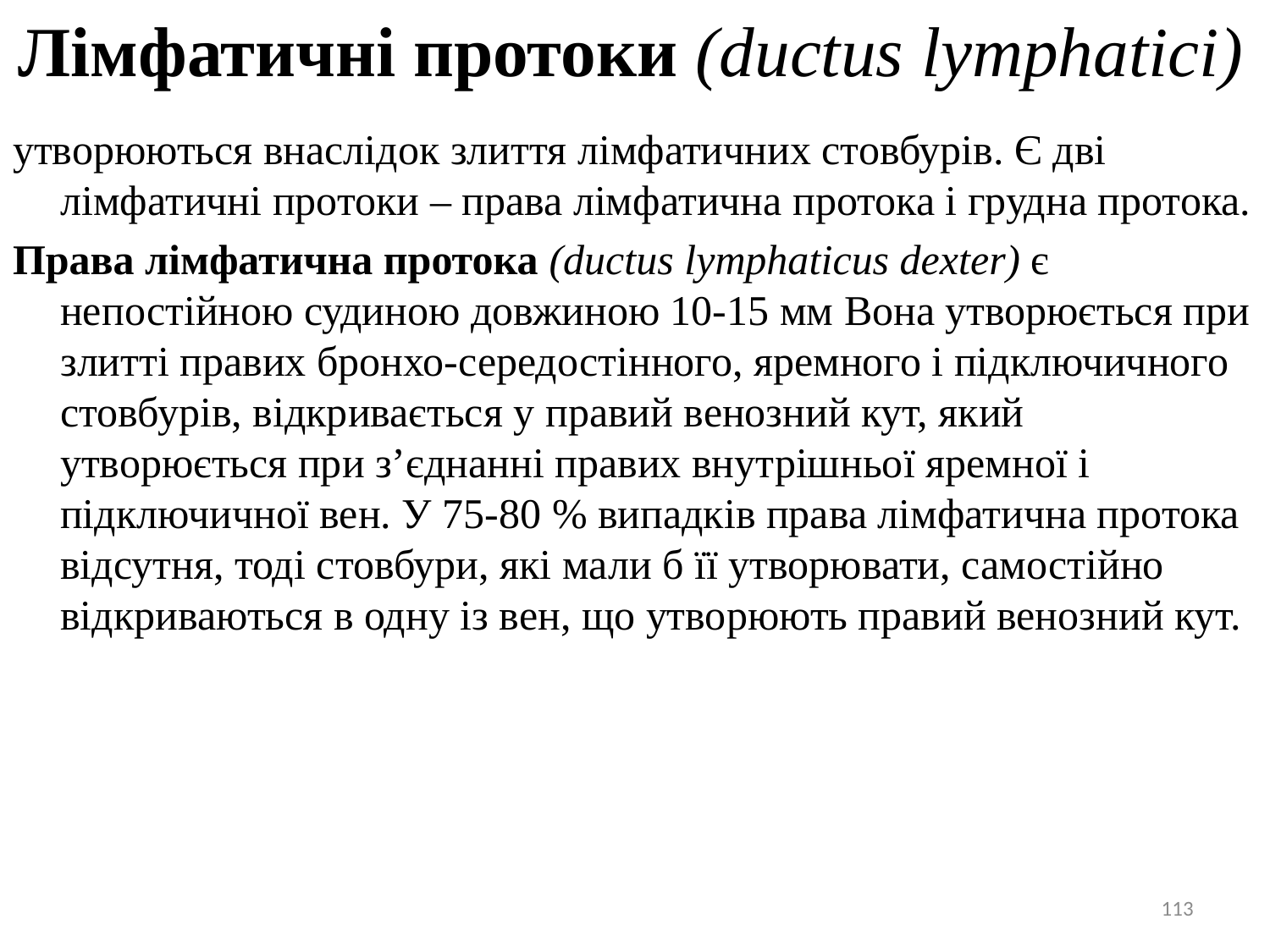

Лімфатичні протоки (ductus lymphatici)
утворюються внаслідок злиття лімфатичних стовбурів. Є дві лімфатичні протоки – права лімфатична протока і грудна протока.
Права лімфатична протока (ductus lymphaticus dexter) є непостійною судиною довжиною 10-15 мм Вона утворюється при злитті правих бронхо-середостінного, яремного і підключичного стовбурів, відкривається у правий венозний кут, який утворюється при з’єднанні правих внутрішньої яремної і підключичної вен. У 75-80 % випадків права лімфатична протока відсутня, тоді стовбури, які мали б її утворювати, самостійно відкриваються в одну із вен, що утворюють правий венозний кут.

113